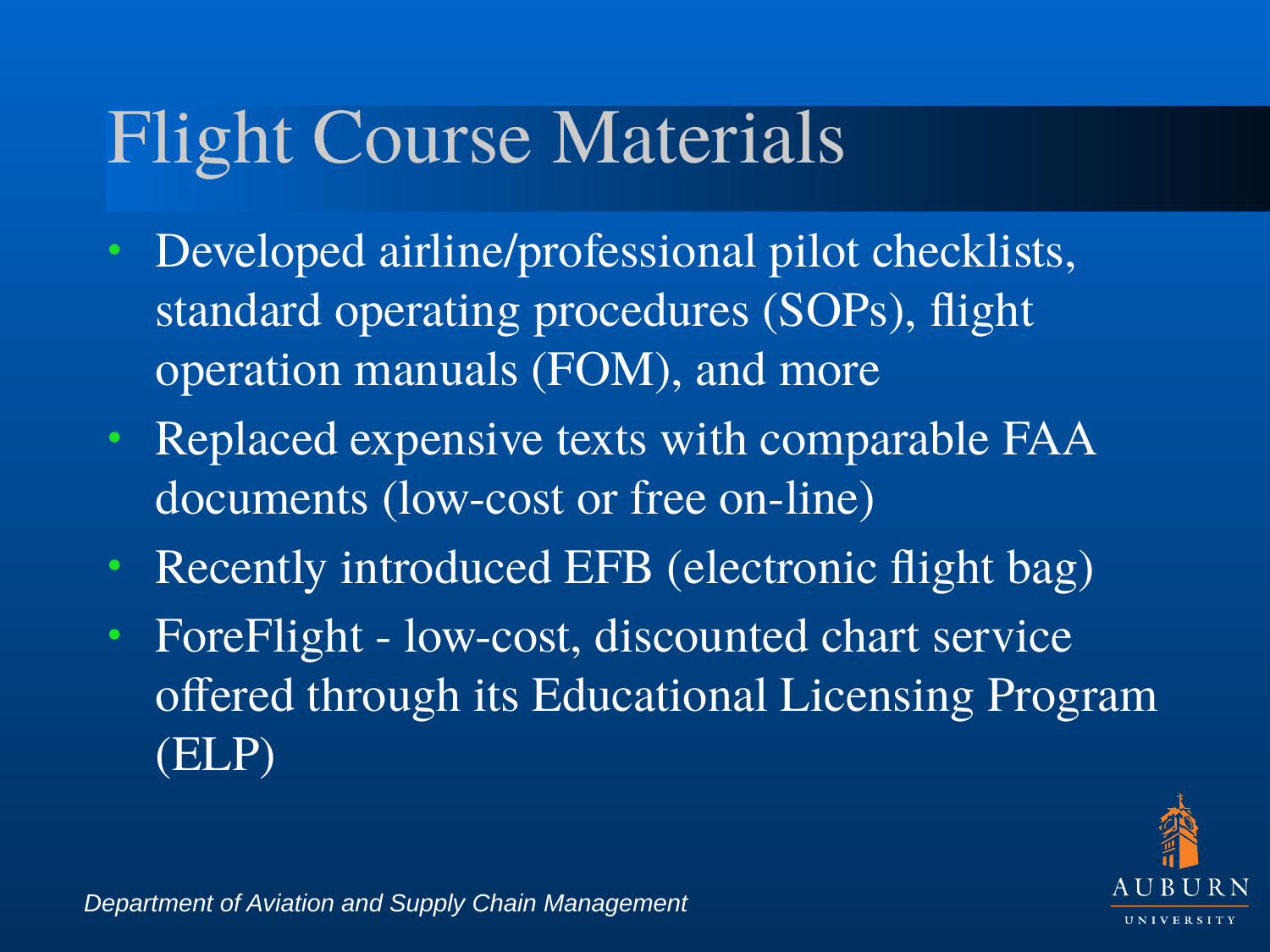

# Flight Course Materials
Developed airline/professional pilot checklists, standard operating procedures (SOPs), flight operation manuals (FOM), and more
Replaced expensive texts with comparable FAA documents (low-cost or free on-line)
Recently introduced EFB (electronic flight bag)
ForeFlight - low-cost, discounted chart service offered through its Educational Licensing Program (ELP)